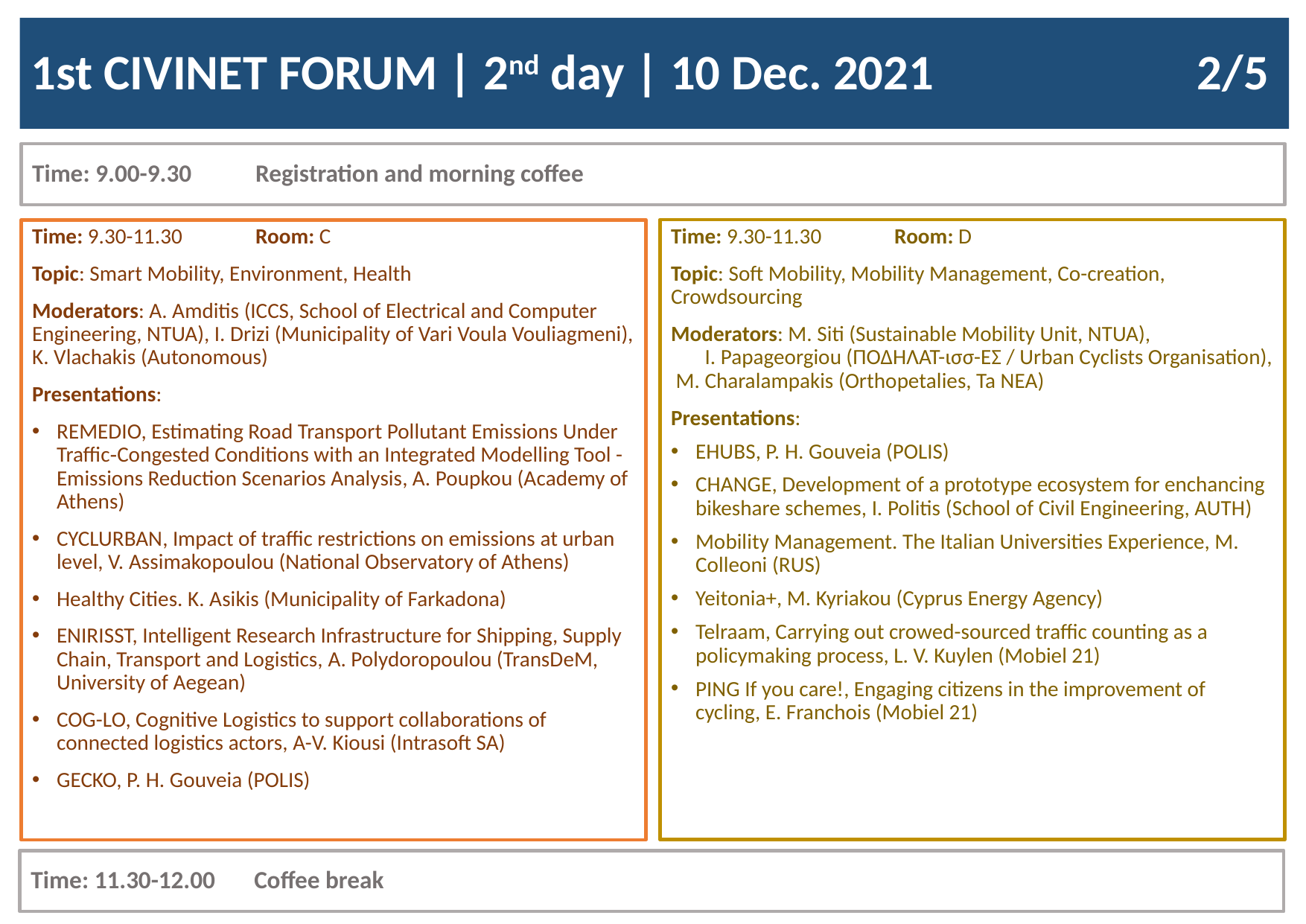

# 1st CIVINET FORUM | 2nd day | 10 Dec. 2021	2/5
Time: 9.00-9.30	Registration and morning coffee
Time: 9.30-11.30	Room: C
Topic: Smart Mobility, Environment, Health
Moderators: A. Amditis (ICCS, School of Electrical and Computer Engineering, NTUA), I. Drizi (Municipality of Vari Voula Vouliagmeni), K. Vlachakis (Autonomous)
Presentations:
REMEDIO, Estimating Road Transport Pollutant Emissions Under Traffic‑Congested Conditions with an Integrated Modelling Tool - Emissions Reduction Scenarios Analysis, A. Poupkou (Academy of Athens)
CYCLURBAN, Impact of traffic restrictions on emissions at urban level, V. Assimakopoulou (National Observatory of Athens)
Healthy Cities. K. Asikis (Municipality of Farkadona)
ENIRISST, Intelligent Research Infrastructure for Shipping, Supply Chain, Transport and Logistics, Α. Polydoropoulou (TransDeM, University of Aegean)
COG-LO, Cognitive Logistics to support collaborations of connected logistics actors, Α-V. Kiousi (Intrasoft SA)
GECKO, P. H. Gouveia (POLIS)
Time: 9.30-11.30	Room: D
Topic: Soft Mobility, Mobility Management, Co-creation, Crowdsourcing
Moderators: Μ. Siti (Sustainable Mobility Unit, NTUA),                                 I. Papageorgiou (ΠΟΔΗΛΑΤ-ισσ-ΕΣ / Urban Cyclists Organisation),  M. Charalampakis (Orthopetalies, Ta NEA)
Presentations:
EHUBS, P. H. Gouveia (POLIS)
CHANGE, Development of a prototype ecosystem for enchancing bikeshare schemes, Ι. Politis (School of Civil Engineering, AUTH)
Mobility Management. The Italian Universities Experience, M. Colleoni (RUS)
Yeitonia+, Μ. Kyriakou (Cyprus Energy Agency)
Telraam, Carrying out crowed-sourced traffic counting as a policymaking process, L. V. Kuylen (Mobiel 21)
PING If you care!, Engaging citizens in the improvement of cycling, E. Franchois (Mobiel 21)
Time: 11.30-12.00	Coffee break